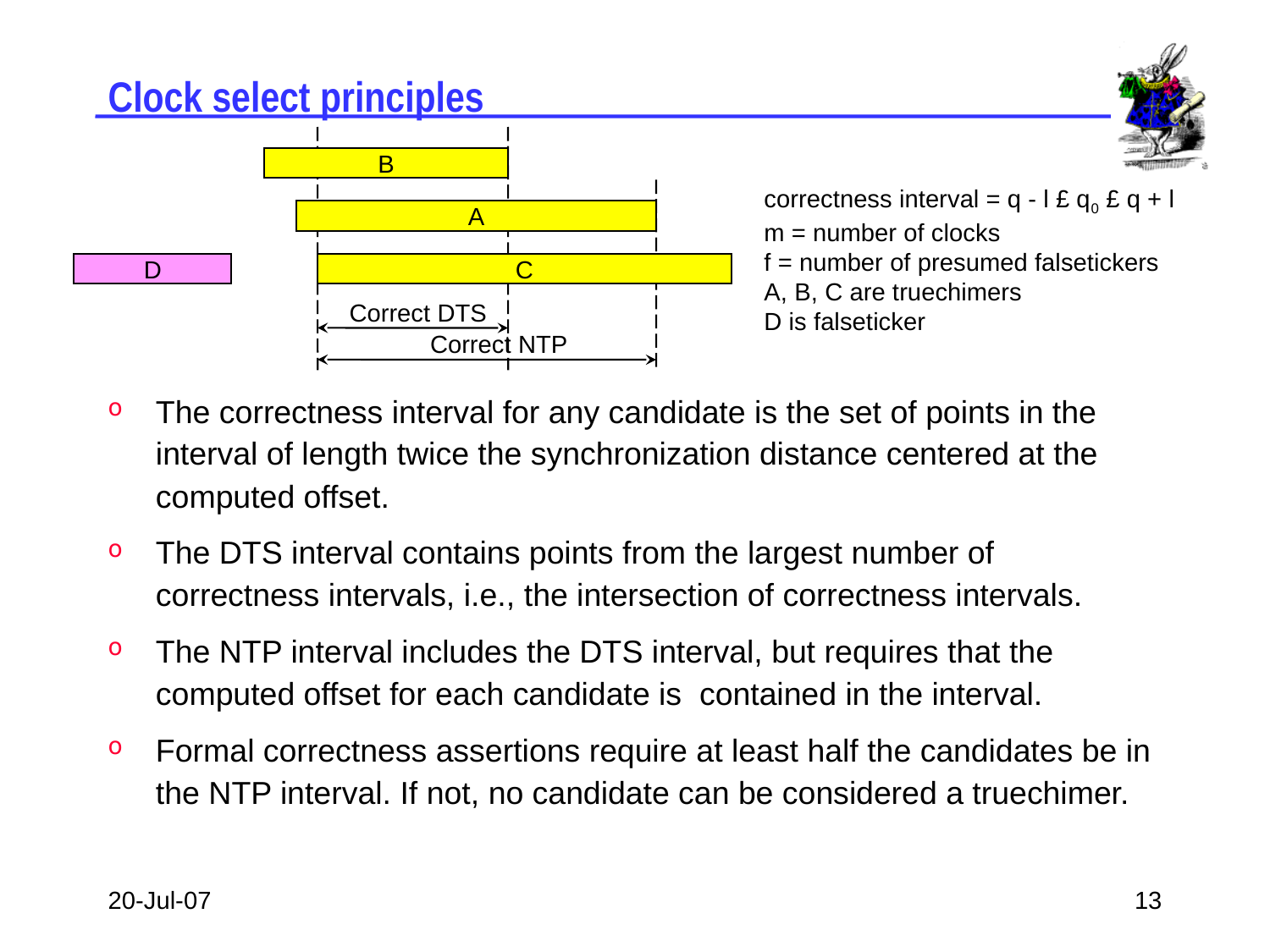

# Clock select principles

B

correctness interval = q - l £ q0 £ q + l
m = number of clocks
f = number of presumed falsetickers
A, B, C are truechimers
D is falseticker
A
D
C
Correct DTS
Correct NTP

The correctness interval for any candidate is the set of points in the interval of length twice the synchronization distance centered at the computed offset.
The DTS interval contains points from the largest number of correctness intervals, i.e., the intersection of correctness intervals.
The NTP interval includes the DTS interval, but requires that the  computed offset for each candidate is  contained in the interval.
Formal correctness assertions require at least half the candidates be in the NTP interval. If not, no candidate can be considered a truechimer.

20-Jul-07
13